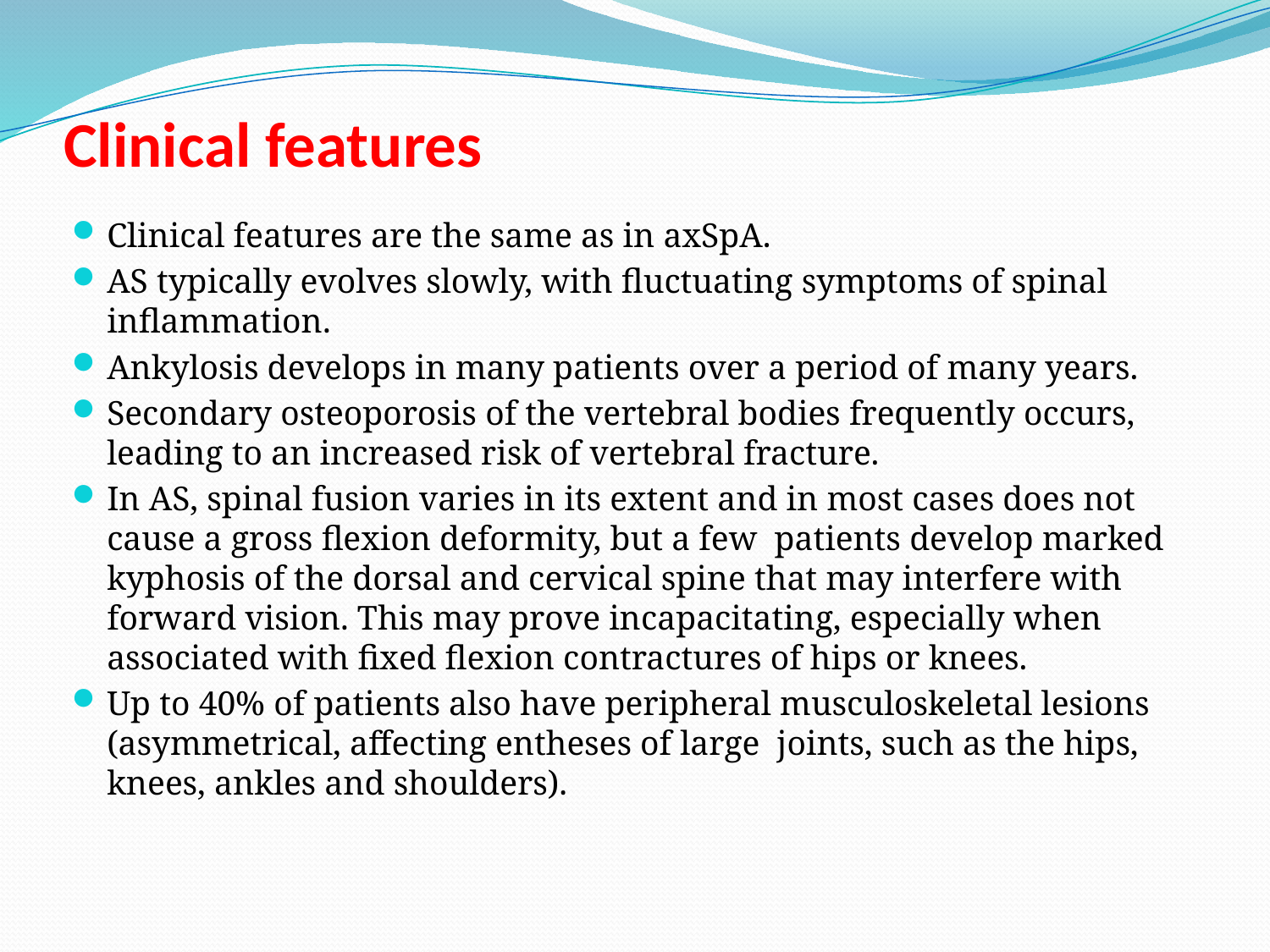

# Clinical features
Clinical features are the same as in axSpA.
AS typically evolves slowly, with fluctuating symptoms of spinal inflammation.
Ankylosis develops in many patients over a period of many years.
Secondary osteoporosis of the vertebral bodies frequently occurs, leading to an increased risk of vertebral fracture.
In AS, spinal fusion varies in its extent and in most cases does not cause a gross flexion deformity, but a few  patients develop marked kyphosis of the dorsal and cervical spine that may interfere with forward vision. This may prove incapacitating, especially when associated with fixed flexion contractures of hips or knees.
Up to 40% of patients also have peripheral musculoskeletal lesions (asymmetrical, affecting entheses of large  joints, such as the hips, knees, ankles and shoulders).